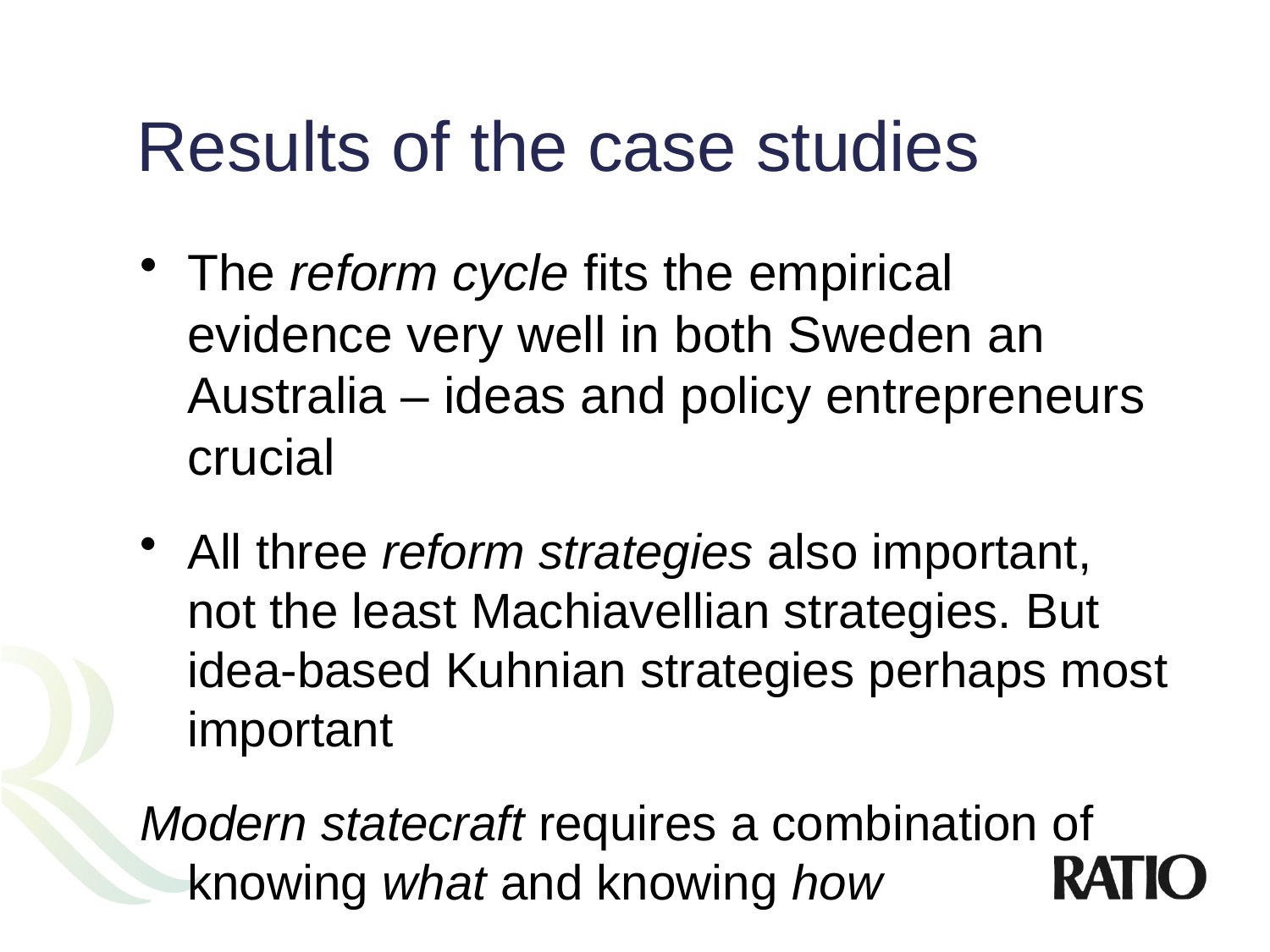

# Results of the case studies
The reform cycle fits the empirical evidence very well in both Sweden an Australia – ideas and policy entrepreneurs crucial

All three reform strategies also important, not the least Machiavellian strategies. But idea-based Kuhnian strategies perhaps most important

Modern statecraft requires a combination of knowing what and knowing how